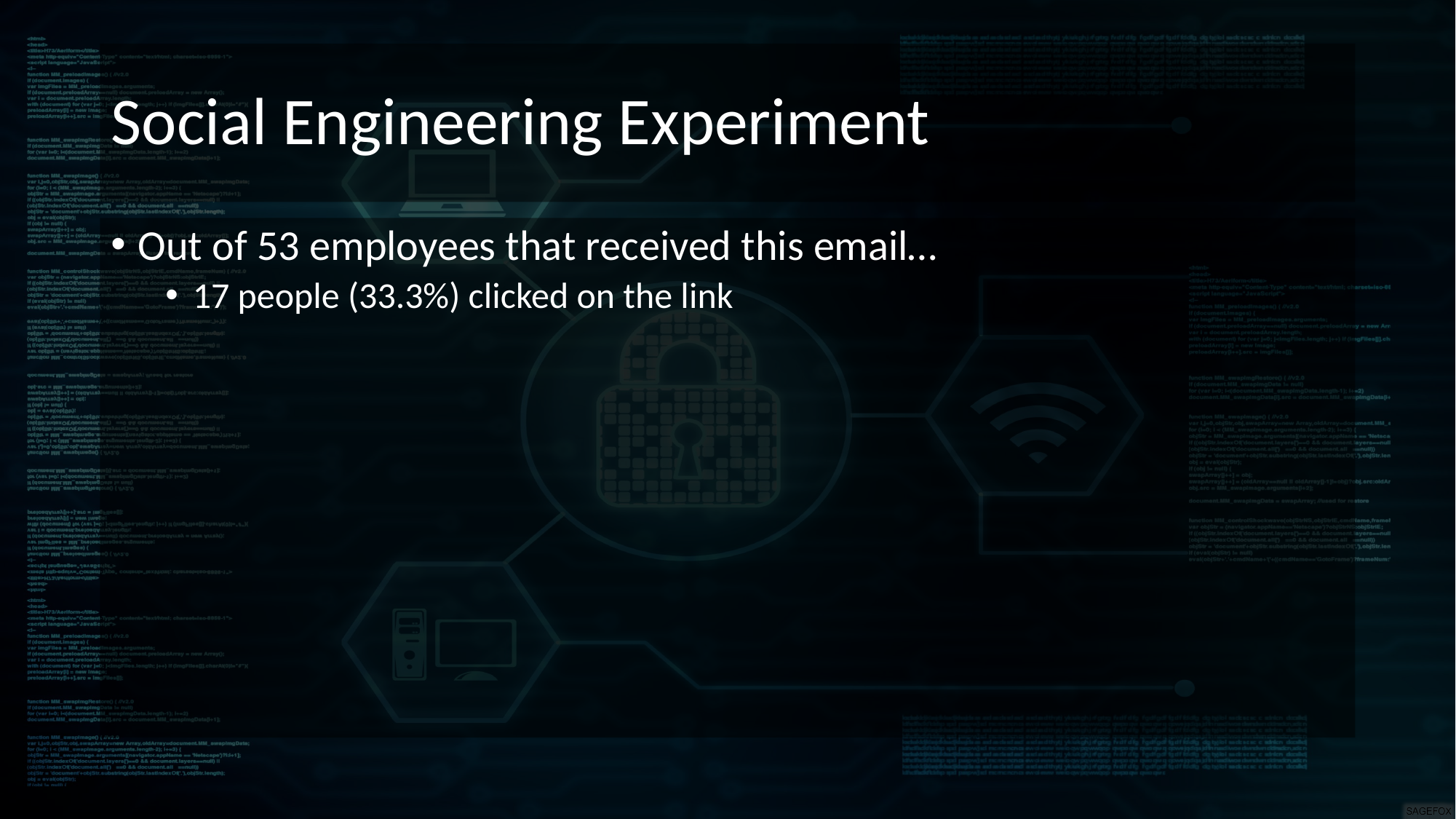

# Social Engineering Experiment
Out of 53 employees that received this email…
17 people (33.3%) clicked on the link